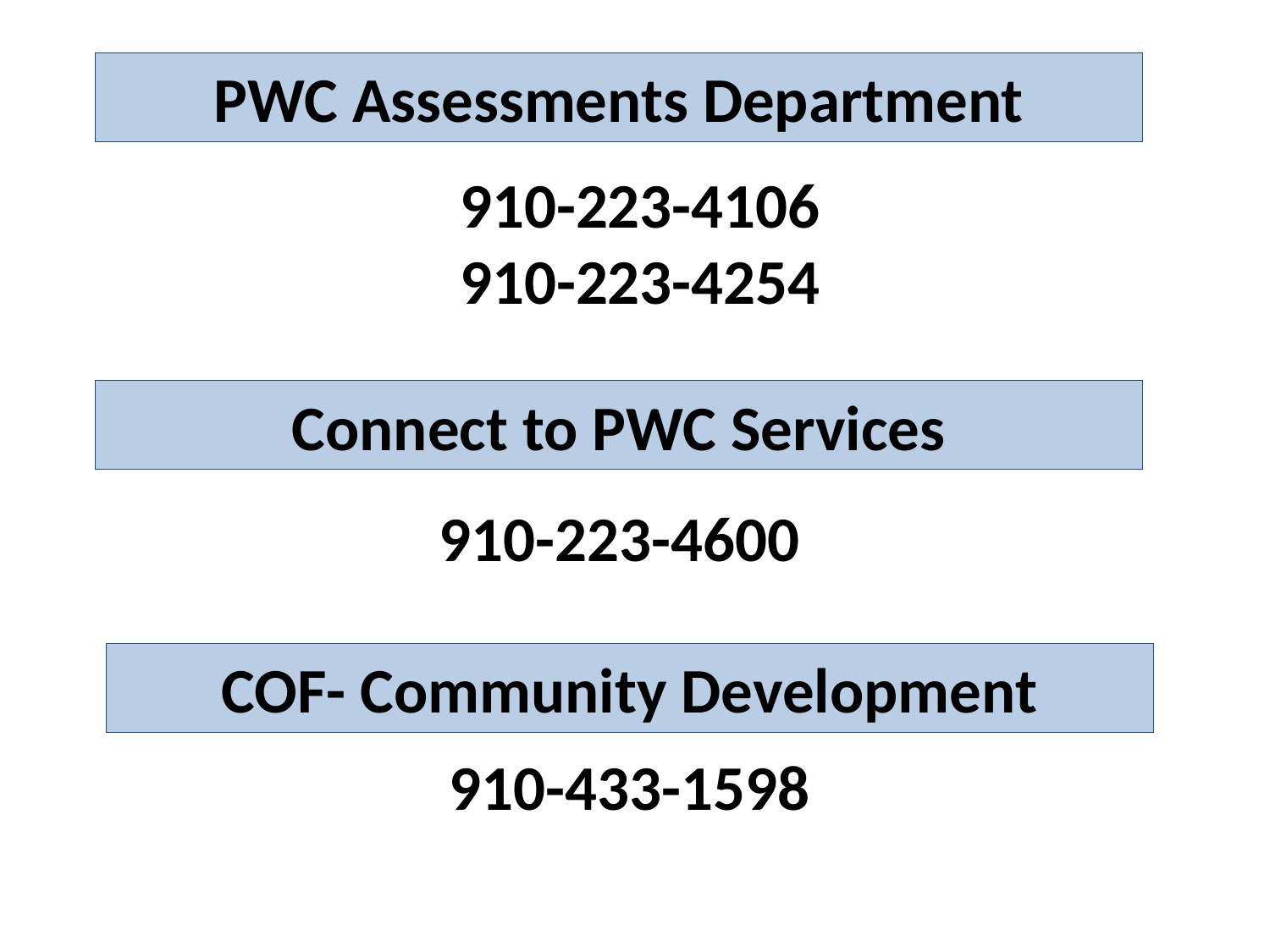

PWC Assessments Department
910-223-4106
910-223-4254
Connect to PWC Services
910-223-4600
COF- Community Development
910-433-1598